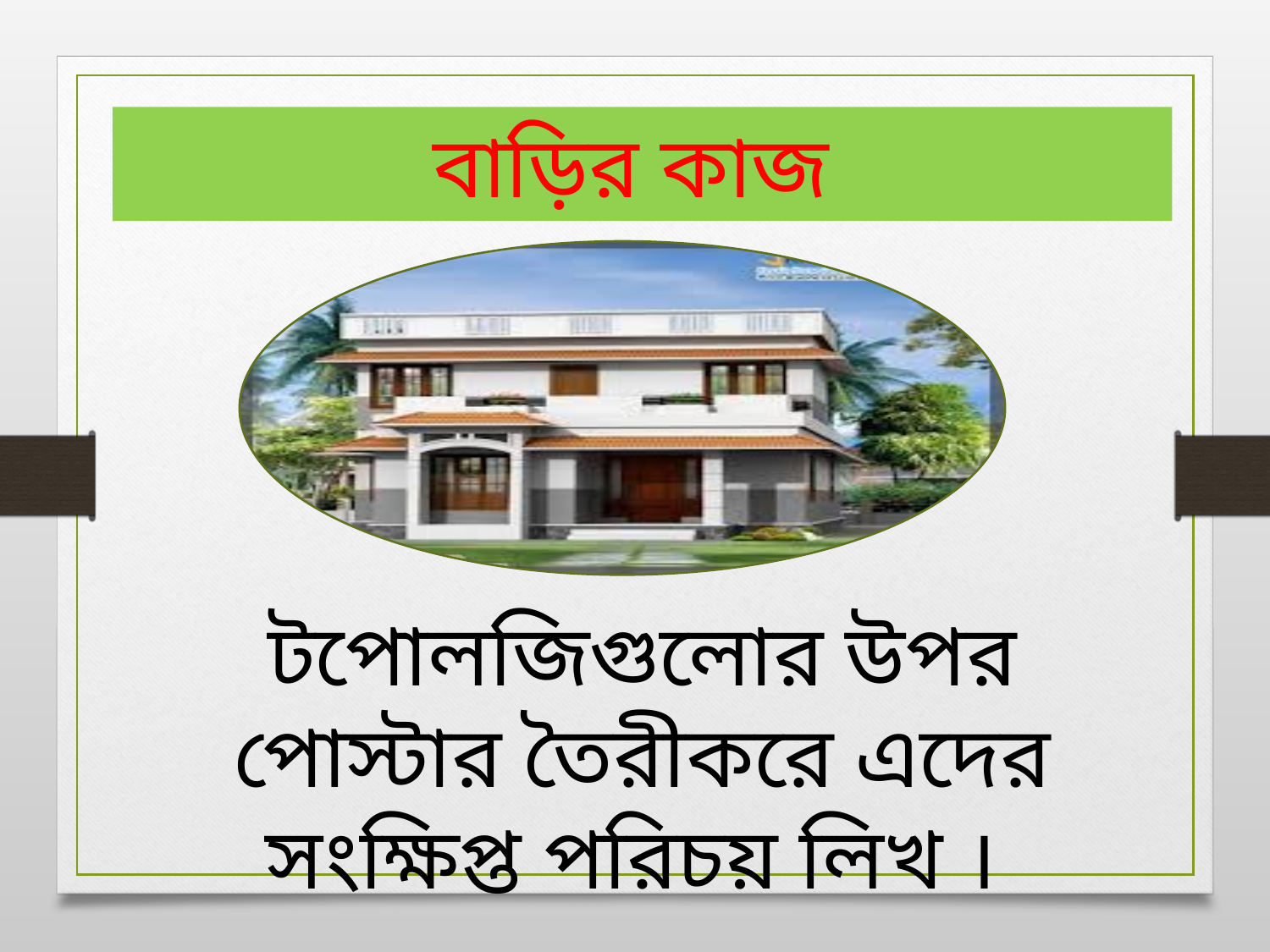

বাড়ির কাজ

টপোলজিগুলোর উপর পোস্টার তৈরীকরে এদের সংক্ষিপ্ত পরিচয় লিখ ।